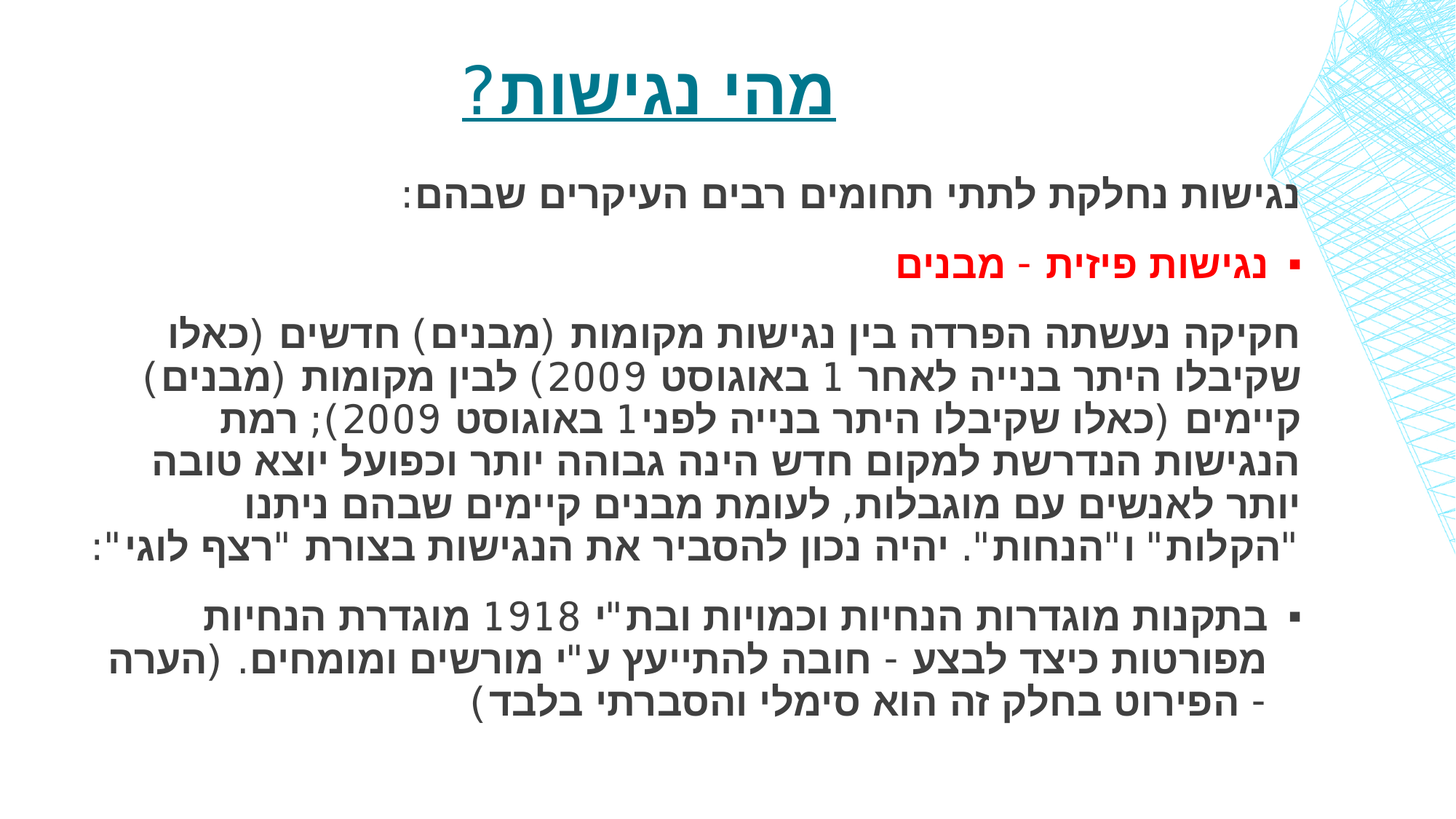

# מהי נגישות?
נגישות נחלקת לתתי תחומים רבים העיקרים שבהם:
נגישות פיזית - מבנים
חקיקה נעשתה הפרדה בין נגישות מקומות (מבנים) חדשים (כאלו שקיבלו היתר בנייה לאחר 1 באוגוסט 2009) לבין מקומות (מבנים) קיימים (כאלו שקיבלו היתר בנייה לפני1 באוגוסט 2009); רמת הנגישות הנדרשת למקום חדש הינה גבוהה יותר וכפועל יוצא טובה יותר לאנשים עם מוגבלות, לעומת מבנים קיימים שבהם ניתנו "הקלות" ו"הנחות". יהיה נכון להסביר את הנגישות בצורת "רצף לוגי":
בתקנות מוגדרות הנחיות וכמויות ובת"י 1918 מוגדרת הנחיות מפורטות כיצד לבצע - חובה להתייעץ ע"י מורשים ומומחים. (הערה - הפירוט בחלק זה הוא סימלי והסברתי בלבד)